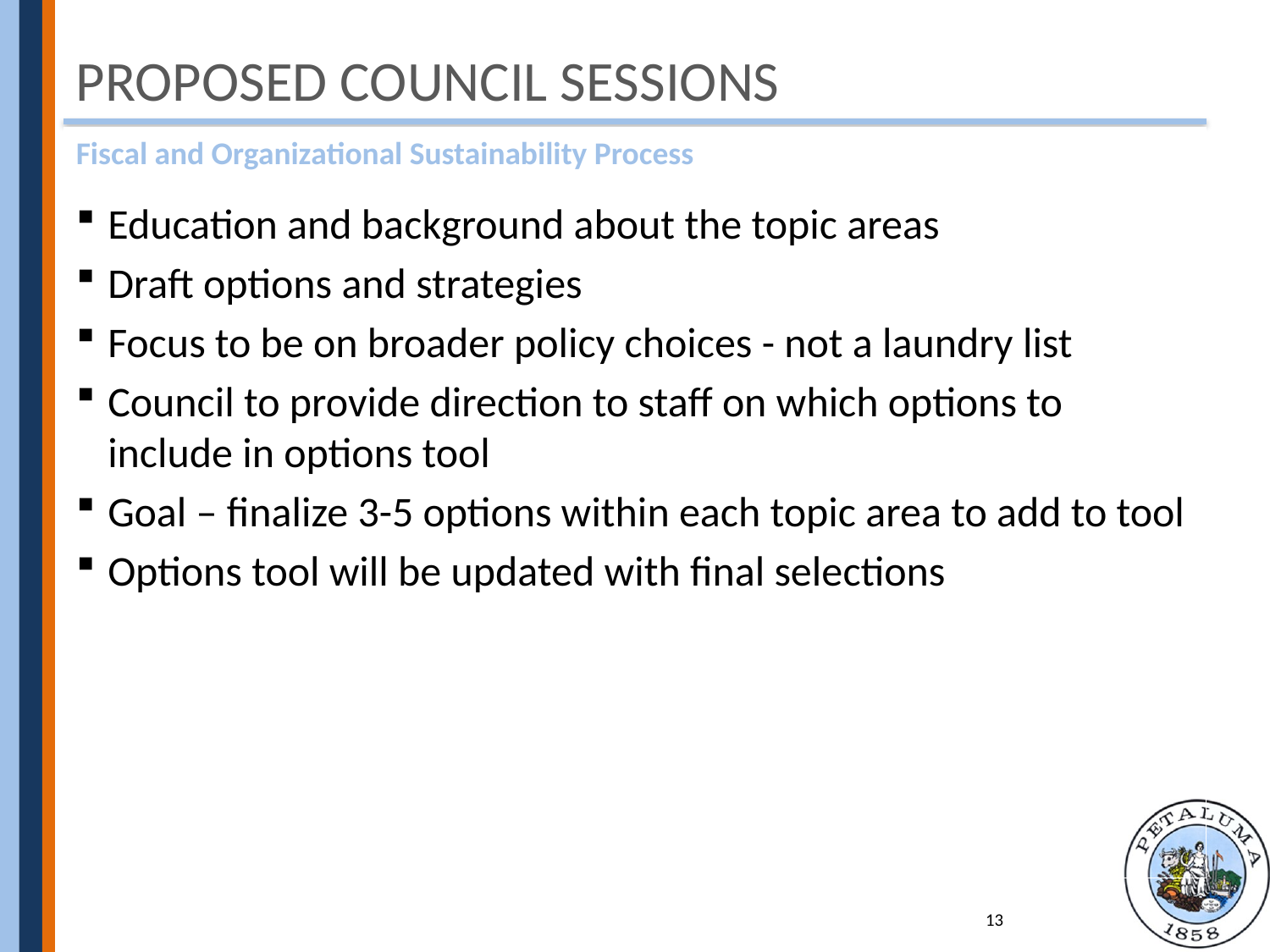

# Proposed council Sessions
Fiscal and Organizational Sustainability Process
Education and background about the topic areas
Draft options and strategies
Focus to be on broader policy choices - not a laundry list
Council to provide direction to staff on which options to include in options tool
Goal – finalize 3-5 options within each topic area to add to tool
Options tool will be updated with final selections
13